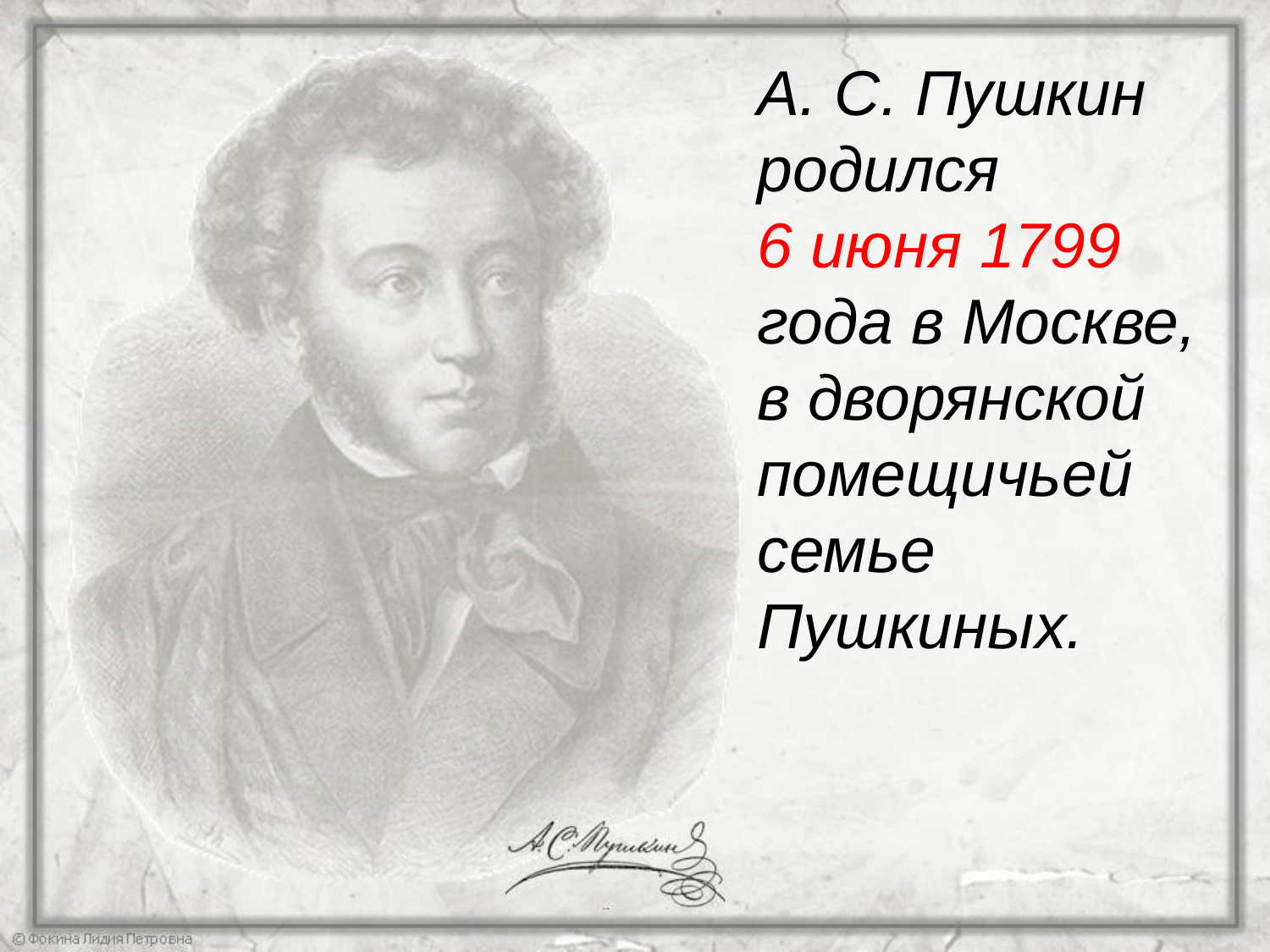

А. С. Пушкин родился
6 июня 1799 года в Москве, в дворянской помещичьей семье Пушкиных.